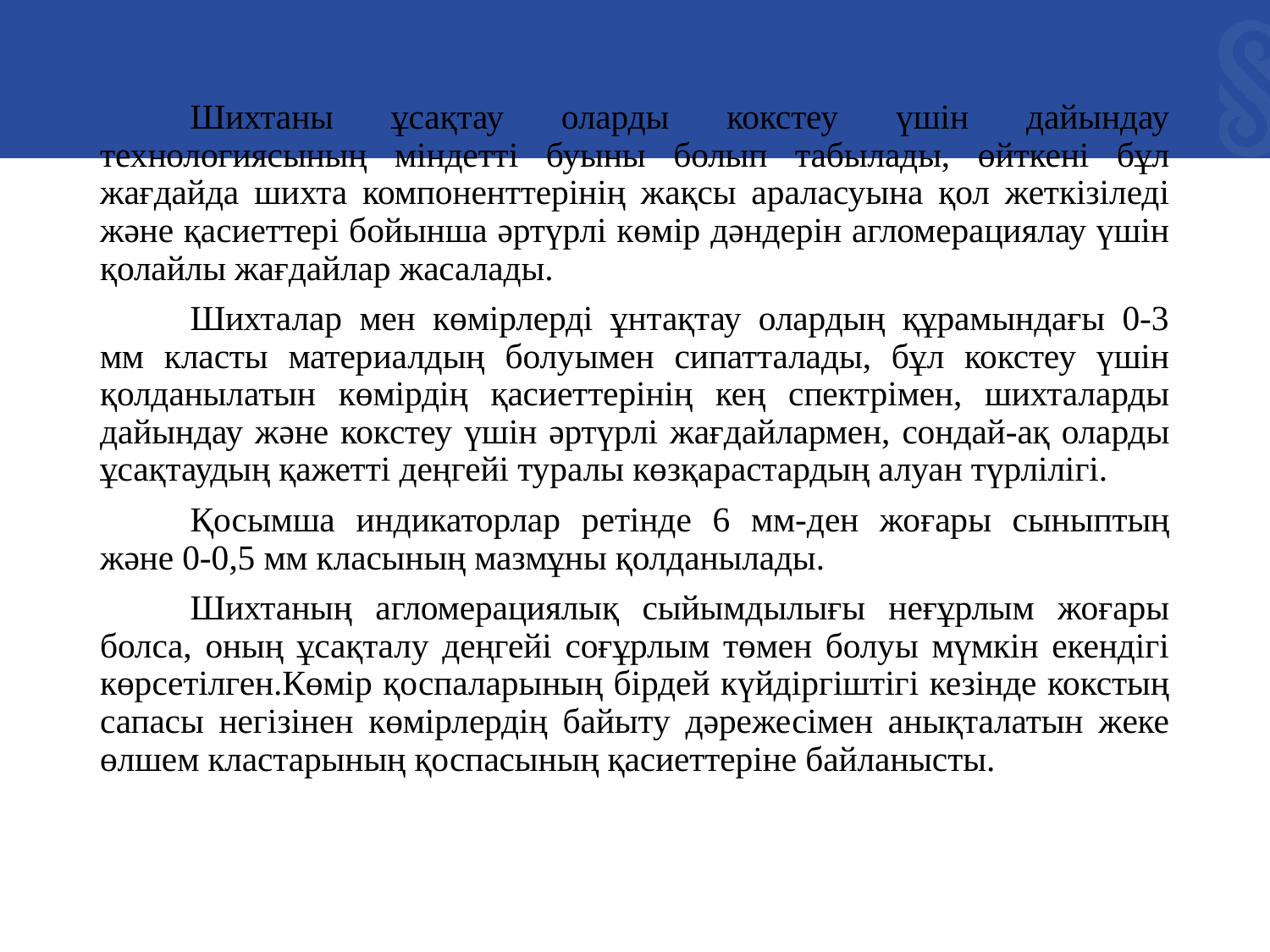

Шихтаны ұсақтау оларды кокстеу үшін дайындау технологиясының міндетті буыны болып табылады, өйткені бұл жағдайда шихта компоненттерінің жақсы араласуына қол жеткізіледі және қасиеттері бойынша әртүрлі көмір дәндерін агломерациялау үшін қолайлы жағдайлар жасалады.
	Шихталар мен көмірлерді ұнтақтау олардың құрамындағы 0-3 мм класты материалдың болуымен сипатталады, бұл кокстеу үшін қолданылатын көмірдің қасиеттерінің кең спектрімен, шихталарды дайындау және кокстеу үшін әртүрлі жағдайлармен, сондай-ақ оларды ұсақтаудың қажетті деңгейі туралы көзқарастардың алуан түрлілігі.
	Қосымша индикаторлар ретінде 6 мм-ден жоғары сыныптың және 0-0,5 мм класының мазмұны қолданылады.
	Шихтаның агломерациялық сыйымдылығы неғұрлым жоғары болса, оның ұсақталу деңгейі соғұрлым төмен болуы мүмкін екендігі көрсетілген.Көмір қоспаларының бірдей күйдіргіштігі кезінде кокстың сапасы негізінен көмірлердің байыту дәрежесімен анықталатын жеке өлшем кластарының қоспасының қасиеттеріне байланысты.